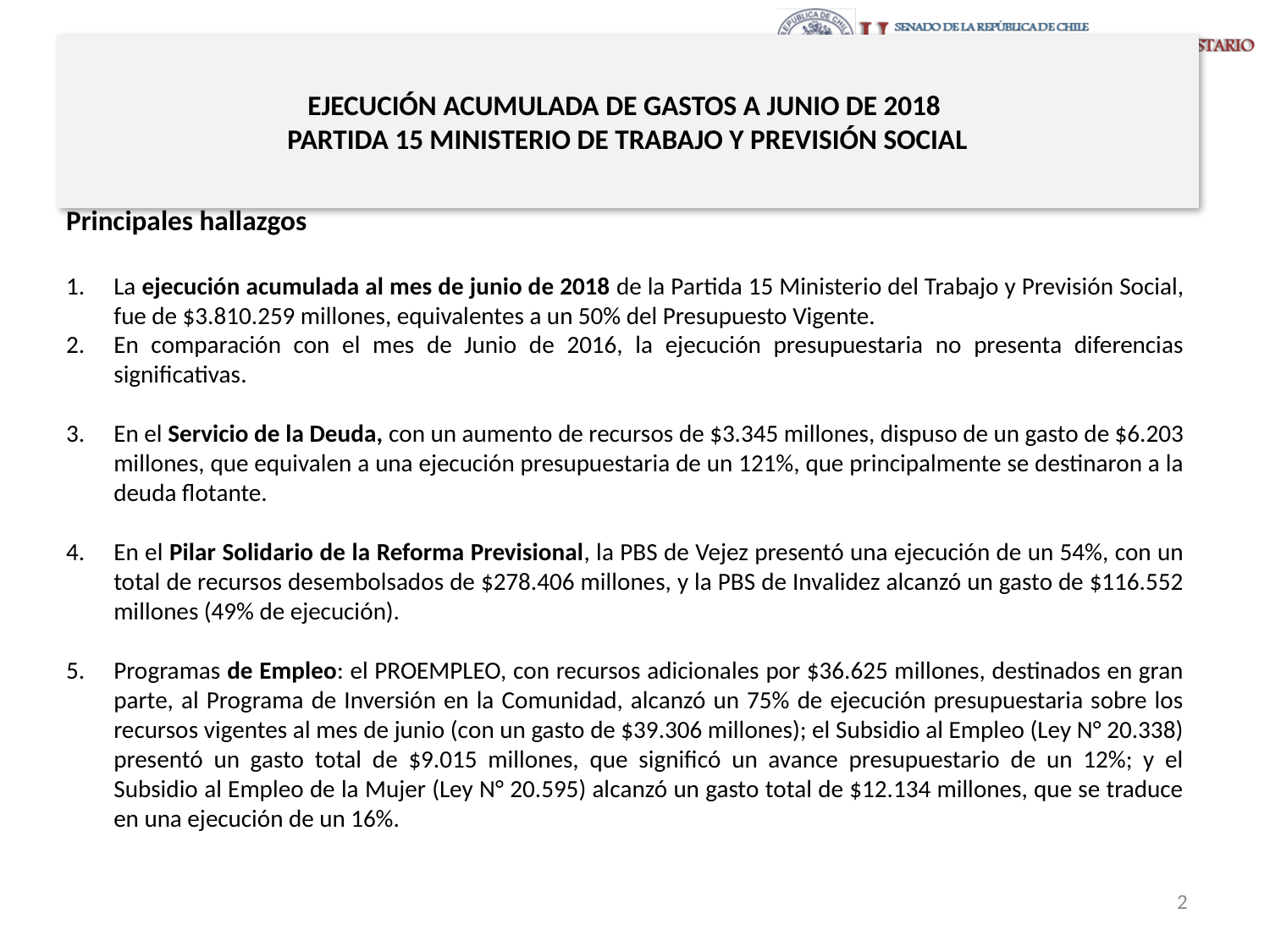

# EJECUCIÓN ACUMULADA DE GASTOS A JUNIO DE 2018 PARTIDA 15 MINISTERIO DE TRABAJO Y PREVISIÓN SOCIAL
Principales hallazgos

La ejecución acumulada al mes de junio de 2018 de la Partida 15 Ministerio del Trabajo y Previsión Social, fue de $3.810.259 millones, equivalentes a un 50% del Presupuesto Vigente.
En comparación con el mes de Junio de 2016, la ejecución presupuestaria no presenta diferencias significativas.

En el Servicio de la Deuda, con un aumento de recursos de $3.345 millones, dispuso de un gasto de $6.203 millones, que equivalen a una ejecución presupuestaria de un 121%, que principalmente se destinaron a la deuda flotante.

En el Pilar Solidario de la Reforma Previsional, la PBS de Vejez presentó una ejecución de un 54%, con un total de recursos desembolsados de $278.406 millones, y la PBS de Invalidez alcanzó un gasto de $116.552 millones (49% de ejecución).

Programas de Empleo: el PROEMPLEO, con recursos adicionales por $36.625 millones, destinados en gran parte, al Programa de Inversión en la Comunidad, alcanzó un 75% de ejecución presupuestaria sobre los recursos vigentes al mes de junio (con un gasto de $39.306 millones); el Subsidio al Empleo (Ley N° 20.338) presentó un gasto total de $9.015 millones, que significó un avance presupuestario de un 12%; y el Subsidio al Empleo de la Mujer (Ley N° 20.595) alcanzó un gasto total de $12.134 millones, que se traduce en una ejecución de un 16%.

2